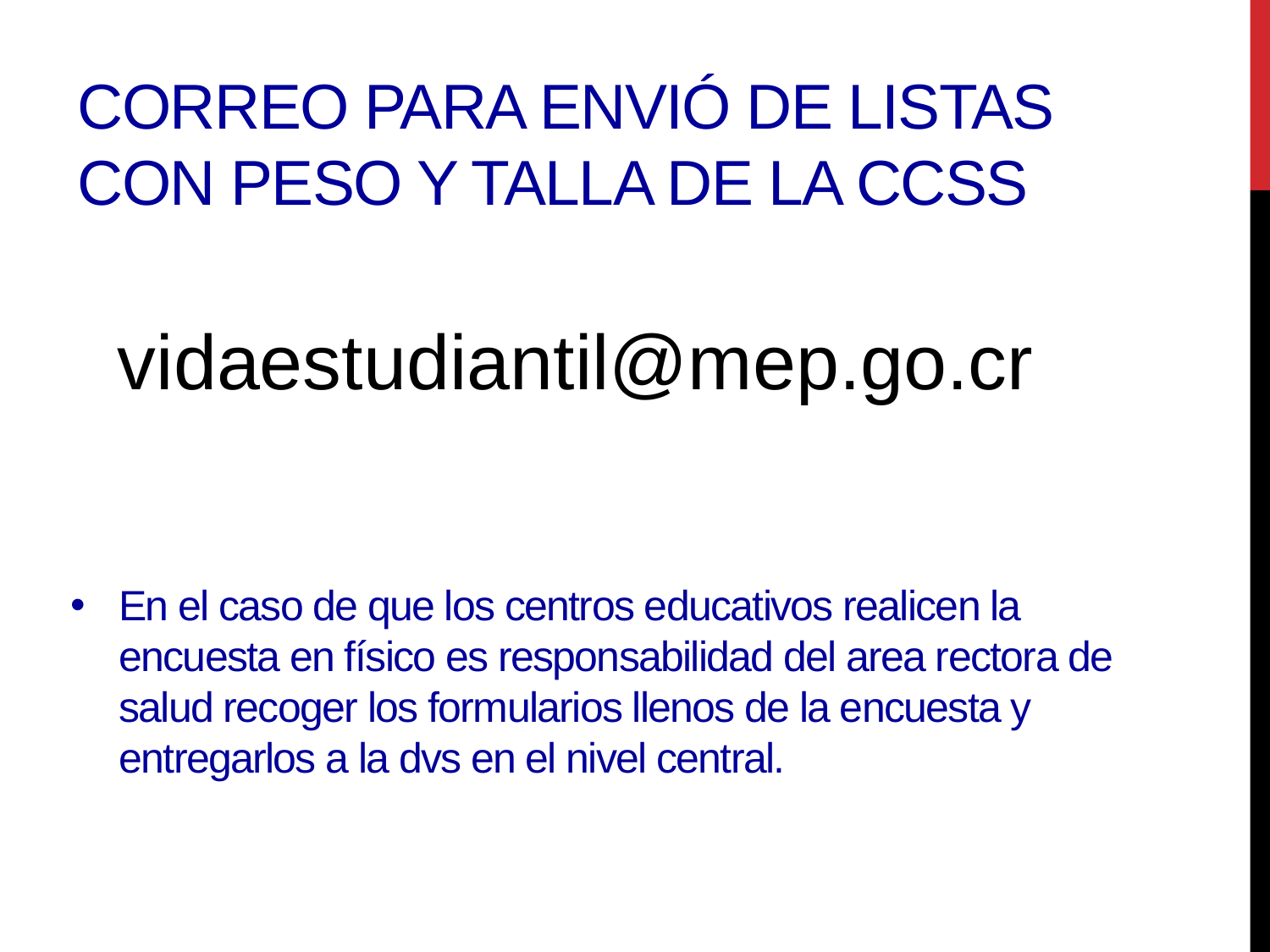

Correo para envió de listas con peso y talla de la CCSS
vidaestudiantil@mep.go.cr
En el caso de que los centros educativos realicen la encuesta en físico es responsabilidad del area rectora de salud recoger los formularios llenos de la encuesta y entregarlos a la dvs en el nivel central.